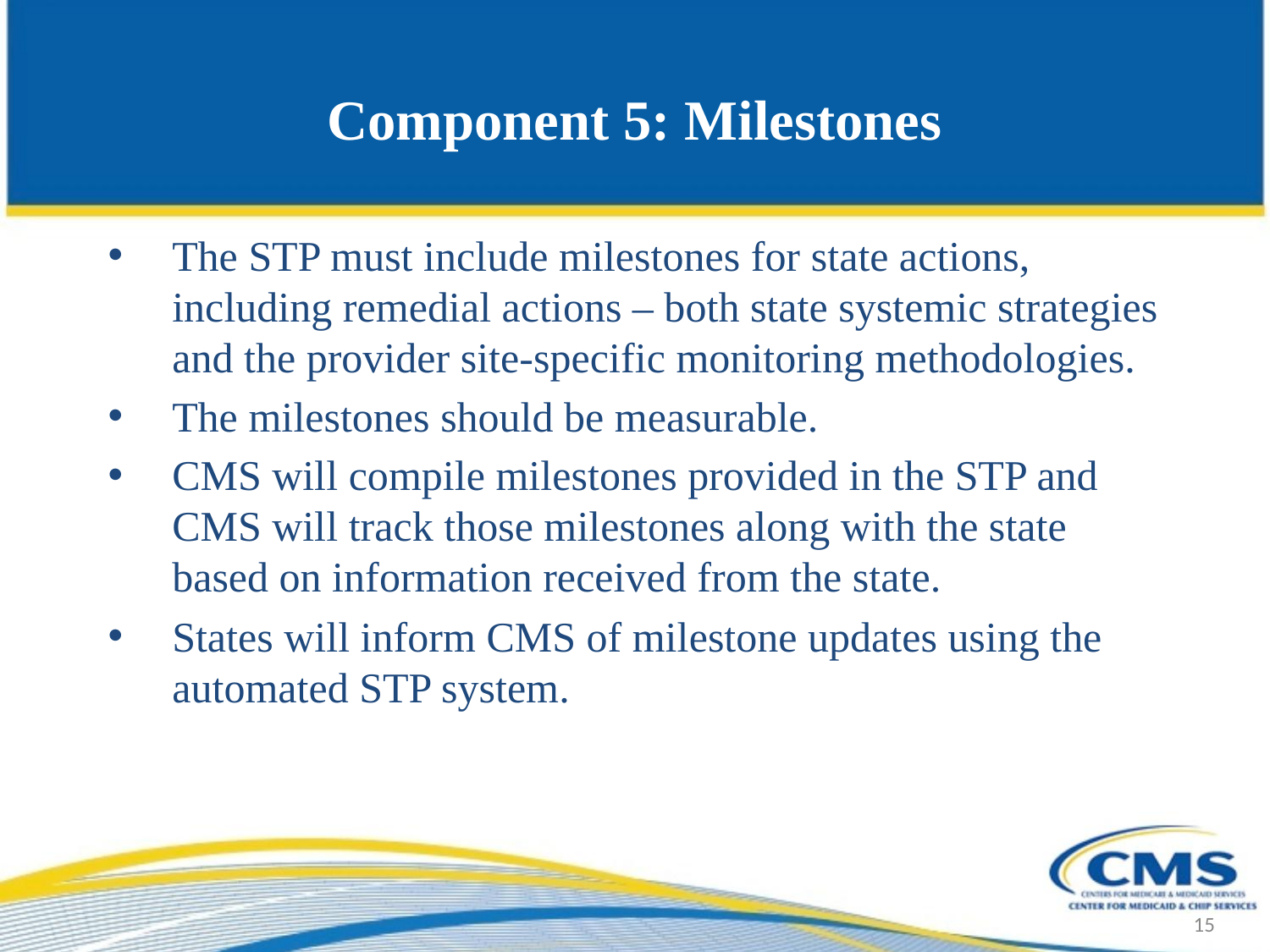

# Component 5: Milestones
The STP must include milestones for state actions, including remedial actions – both state systemic strategies and the provider site-specific monitoring methodologies.
The milestones should be measurable.
CMS will compile milestones provided in the STP and CMS will track those milestones along with the state based on information received from the state.
States will inform CMS of milestone updates using the automated STP system.

15